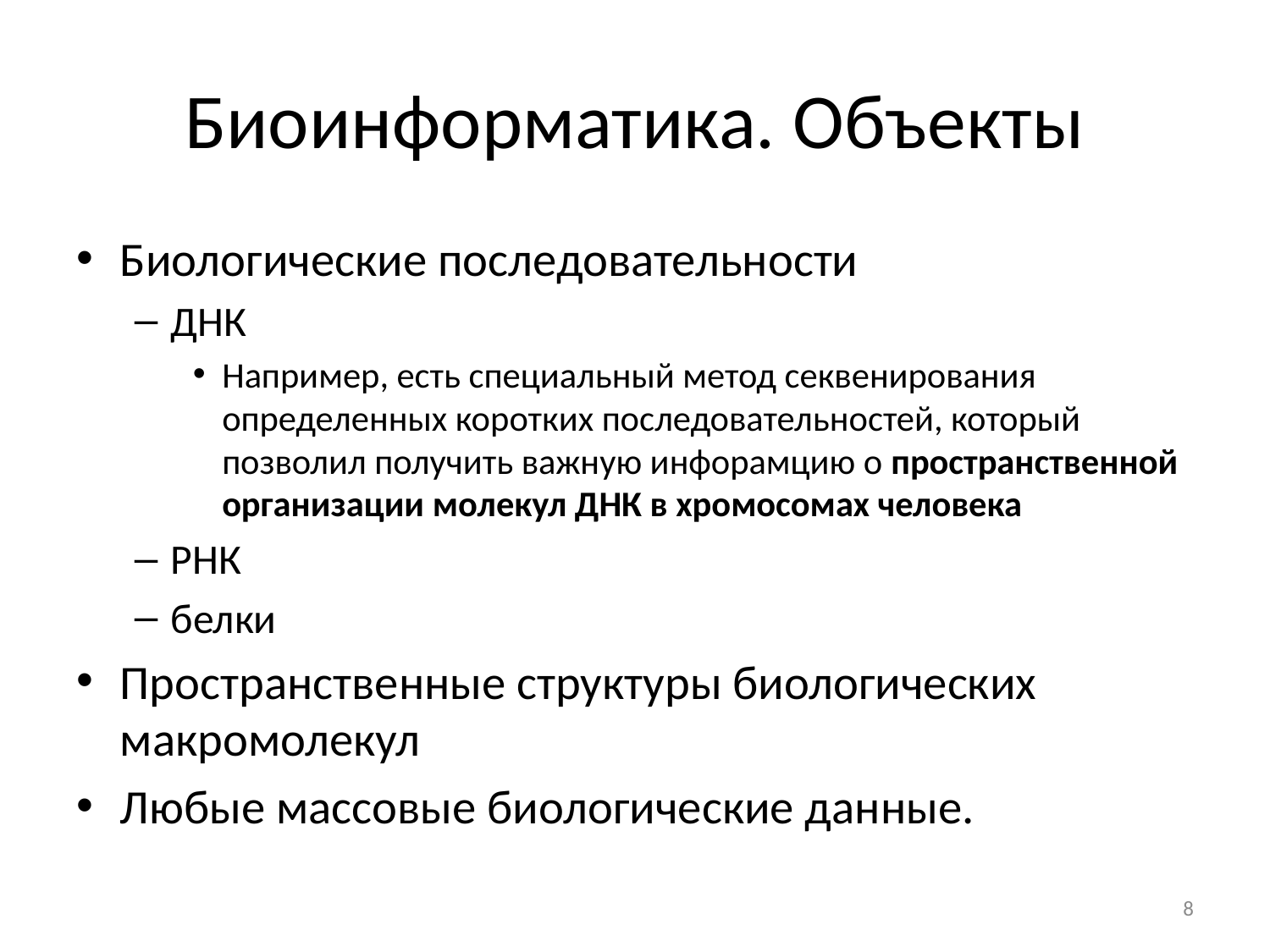

# Биоинформатика. Объекты
Биологические последовательности
ДНК
Например, есть специальный метод секвенирования определенных коротких последовательностей, который позволил получить важную инфорамцию о пространственной организации молекул ДНК в хромосомах человека
РНК
белки
Пространственные структуры биологических макромолекул
Любые массовые биологические данные.
8